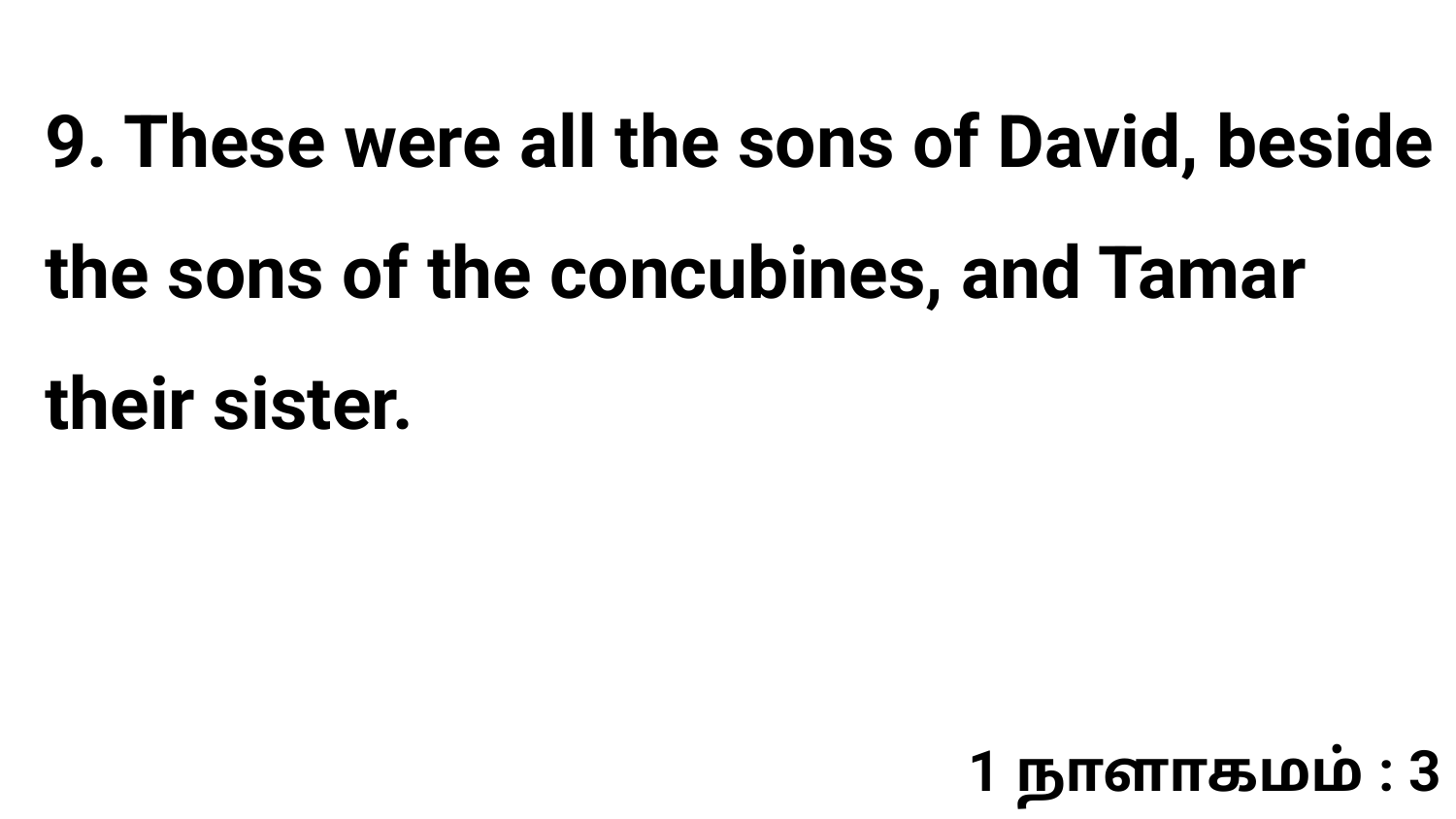

9. These were all the sons of David, beside the sons of the concubines, and Tamar their sister.
1 நாளாகமம் : 3